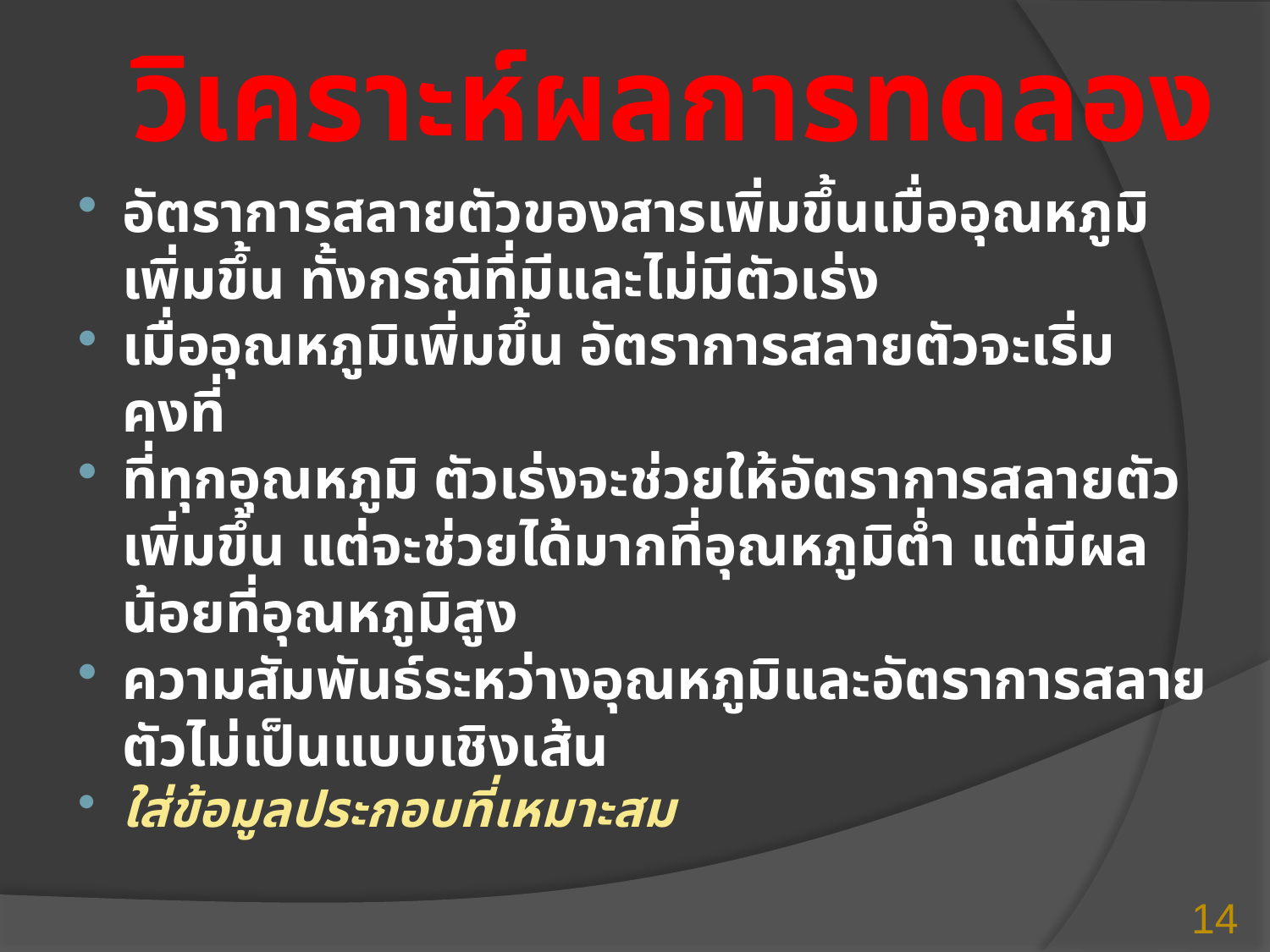

# วิเคราะห์ผลการทดลอง
อัตราการสลายตัวของสารเพิ่มขึ้นเมื่ออุณหภูมิเพิ่มขึ้น ทั้งกรณีที่มีและไม่มีตัวเร่ง
เมื่ออุณหภูมิเพิ่มขึ้น อัตราการสลายตัวจะเริ่มคงที่
ที่ทุกอุณหภูมิ ตัวเร่งจะช่วยให้อัตราการสลายตัวเพิ่มขึ้น แต่จะช่วยได้มากที่อุณหภูมิต่ำ แต่มีผลน้อยที่อุณหภูมิสูง
ความสัมพันธ์ระหว่างอุณหภูมิและอัตราการสลายตัวไม่เป็นแบบเชิงเส้น
ใส่ข้อมูลประกอบที่เหมาะสม
14